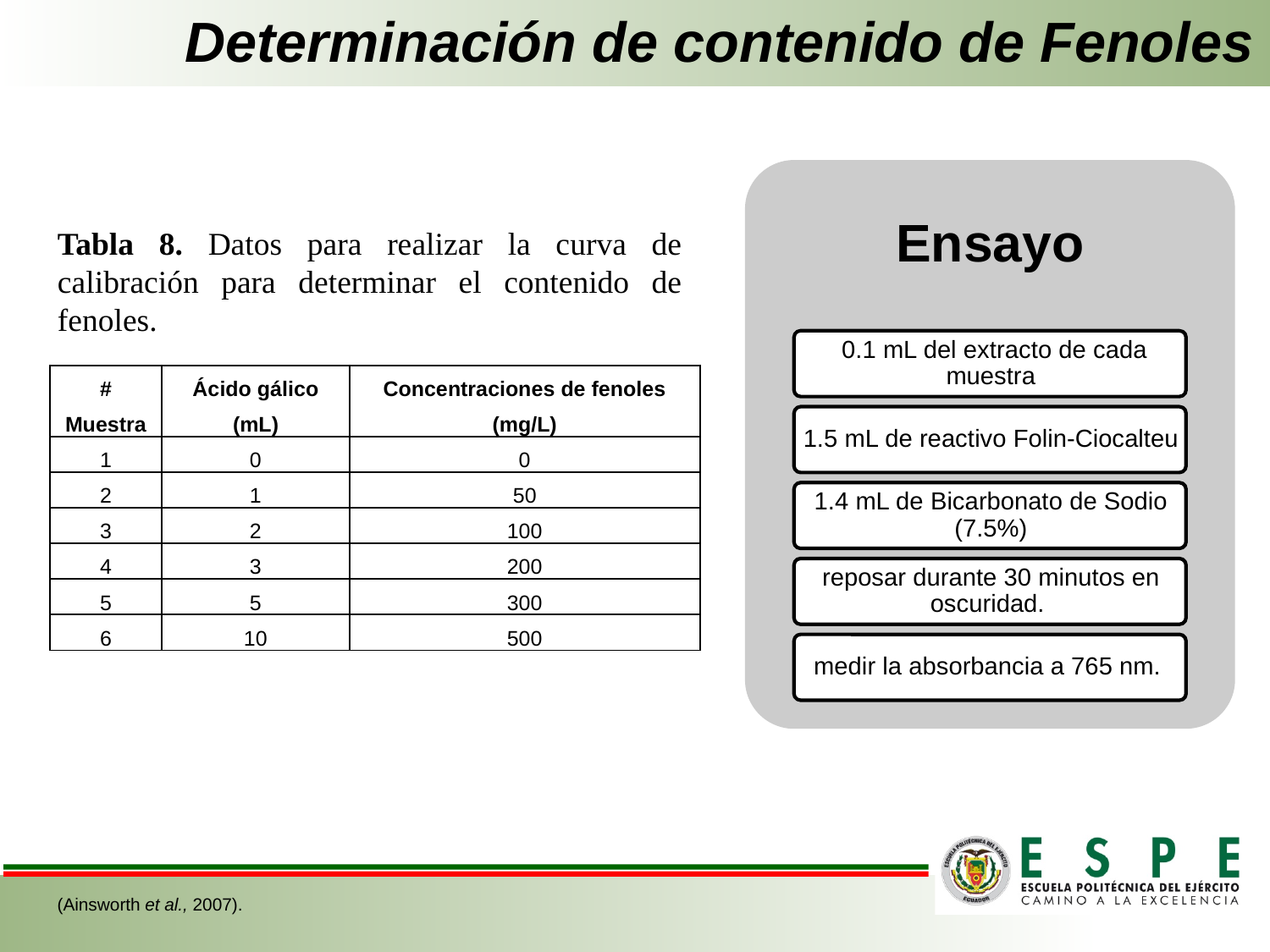

# Determinación de contenido de Fenoles
Ensayo
 0.1 mL del extracto de cada muestra
1.5 mL de reactivo Folin-Ciocalteu
1.4 mL de Bicarbonato de Sodio (7.5%)
reposar durante 30 minutos en oscuridad.
medir la absorbancia a 765 nm.
Tabla 8. Datos para realizar la curva de calibración para determinar el contenido de fenoles.
| # Muestra | Ácido gálico (mL) | Concentraciones de fenoles (mg/L) |
| --- | --- | --- |
| 1 | 0 | 0 |
| 2 | 1 | 50 |
| 3 | 2 | 100 |
| 4 | 3 | 200 |
| 5 | 5 | 300 |
| 6 | 10 | 500 |
(Ainsworth et al., 2007).